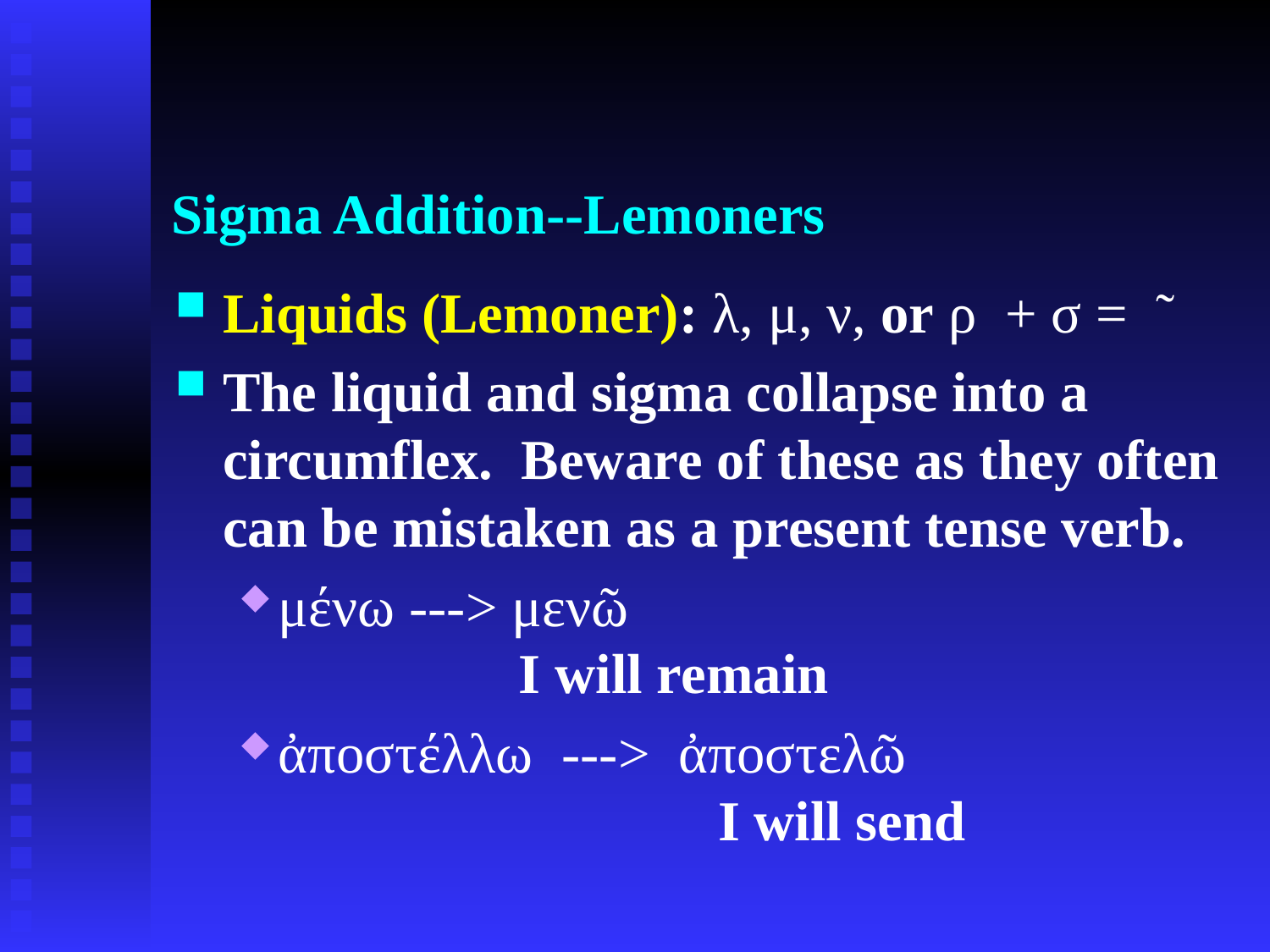

# Sigma Addition--Lemoners
Liquids (Lemoner): λ, μ, ν, or ρ  + σ =  ˜
The liquid and sigma collapse into a circumflex.  Beware of these as they often can be mistaken as a present tense verb.
μένω ---> μενῶ
                 I will remain
ἀποστέλλω  --->  ἀποστελῶ
                               I will send